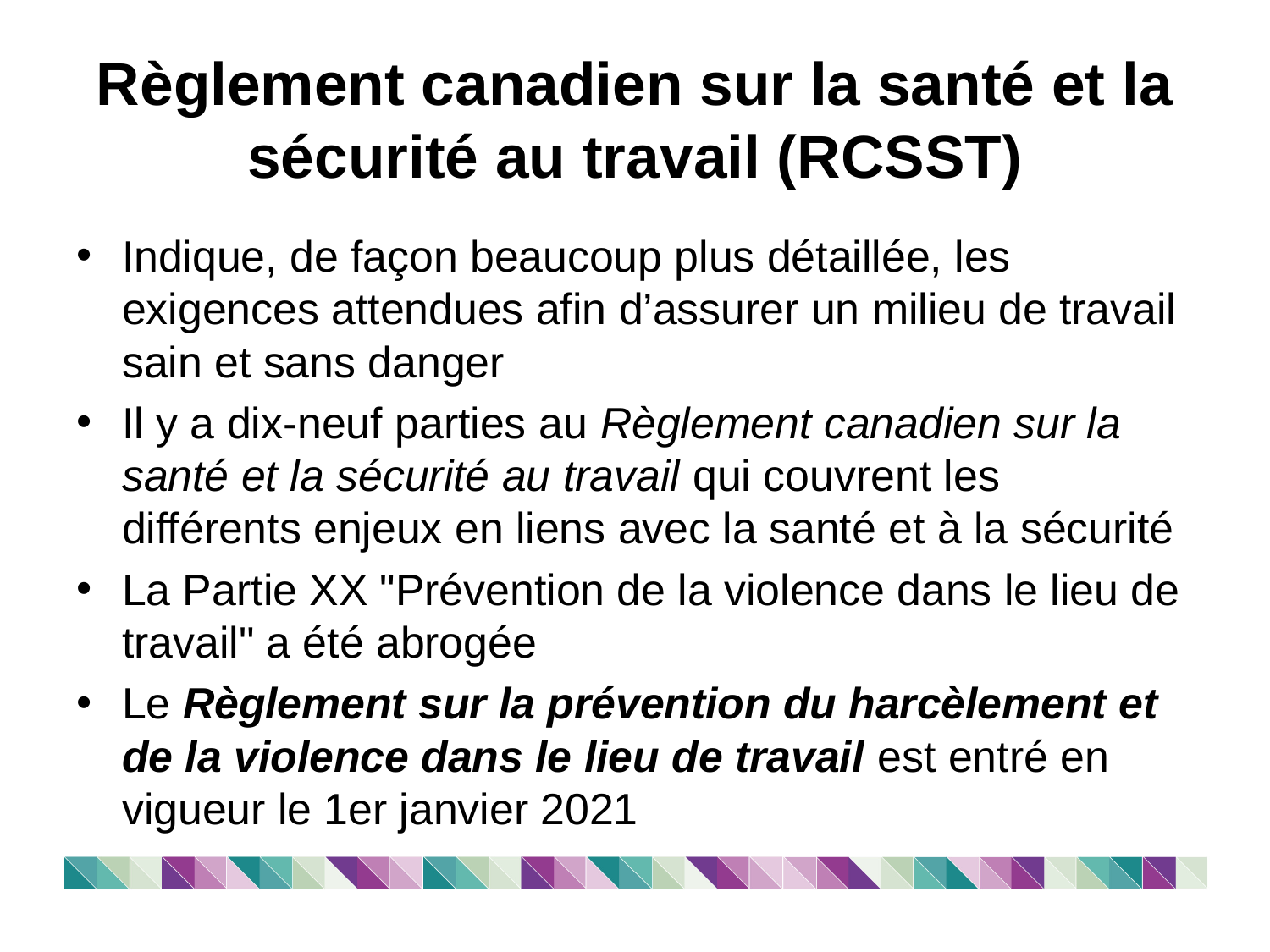

# Règlement canadien sur la santé et la sécurité au travail (RCSST)
Indique, de façon beaucoup plus détaillée, les exigences attendues afin d’assurer un milieu de travail sain et sans danger
Il y a dix-neuf parties au Règlement canadien sur la santé et la sécurité au travail qui couvrent les différents enjeux en liens avec la santé et à la sécurité
La Partie XX "Prévention de la violence dans le lieu de travail" a été abrogée
Le Règlement sur la prévention du harcèlement et de la violence dans le lieu de travail est entré en vigueur le 1er janvier 2021